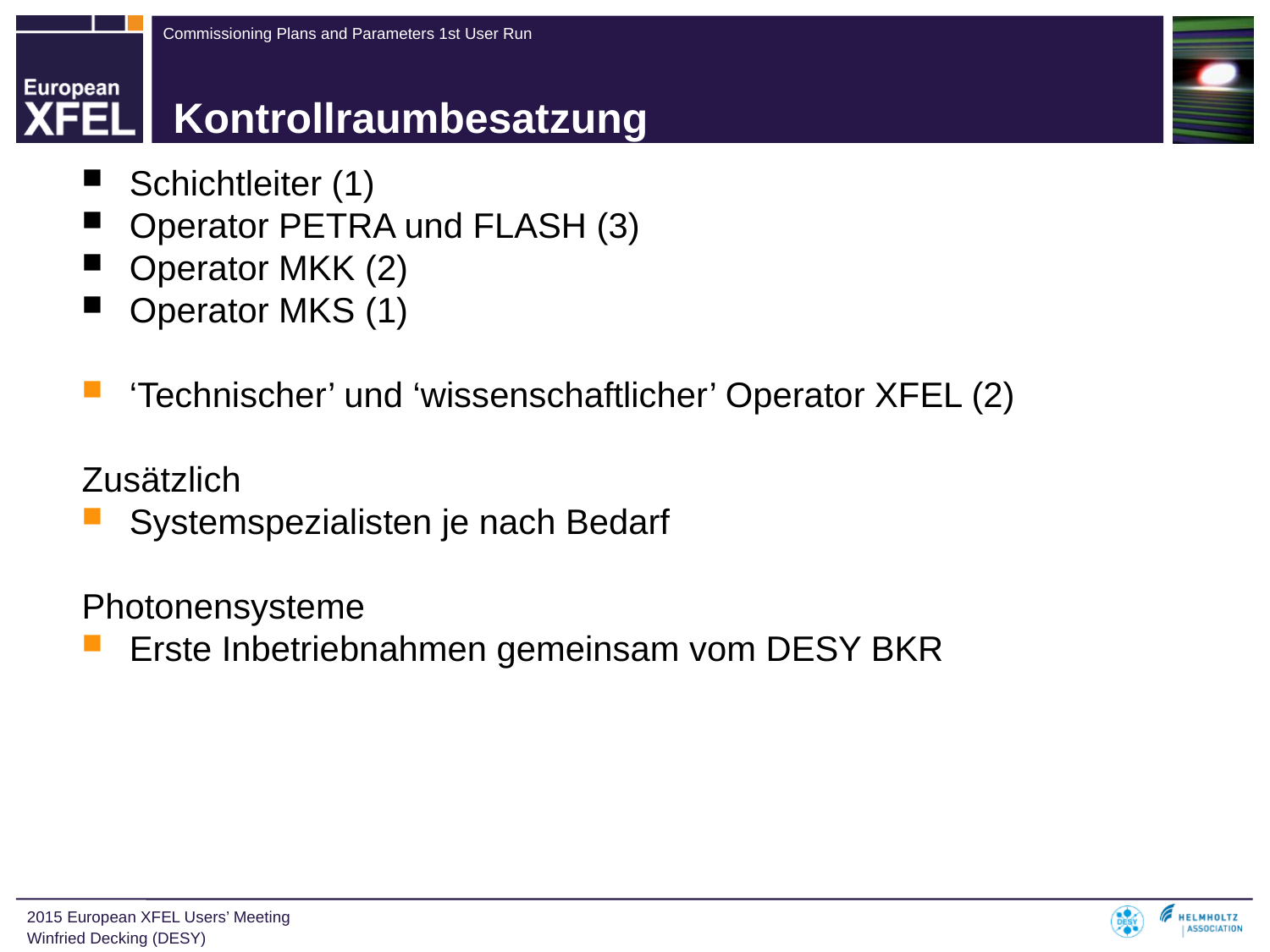

# Kontrollraumbesatzung
Schichtleiter (1)
Operator PETRA und FLASH (3)
Operator MKK (2)
Operator MKS (1)

‘Technischer’ und ‘wissenschaftlicher’ Operator XFEL (2)

Zusätzlich
Systemspezialisten je nach Bedarf

Photonensysteme
Erste Inbetriebnahmen gemeinsam vom DESY BKR